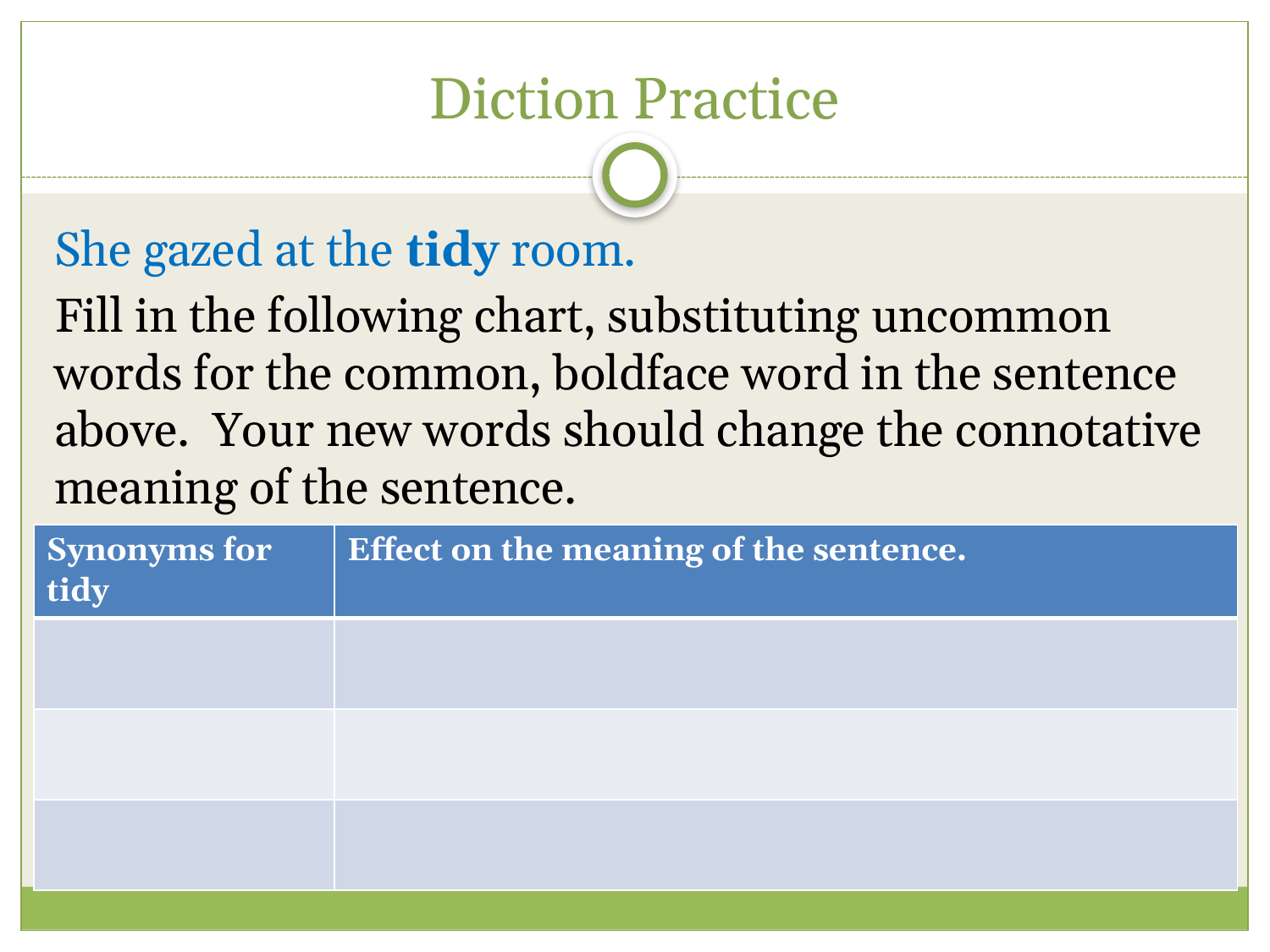

# Diction Practice
She gazed at the tidy room.
Fill in the following chart, substituting uncommon words for the common, boldface word in the sentence above.  Your new words should change the connotative meaning of the sentence.

| Synonyms for tidy | Effect on the meaning of the sentence. |
| --- | --- |
|  |  |
|  |  |
|  |  |